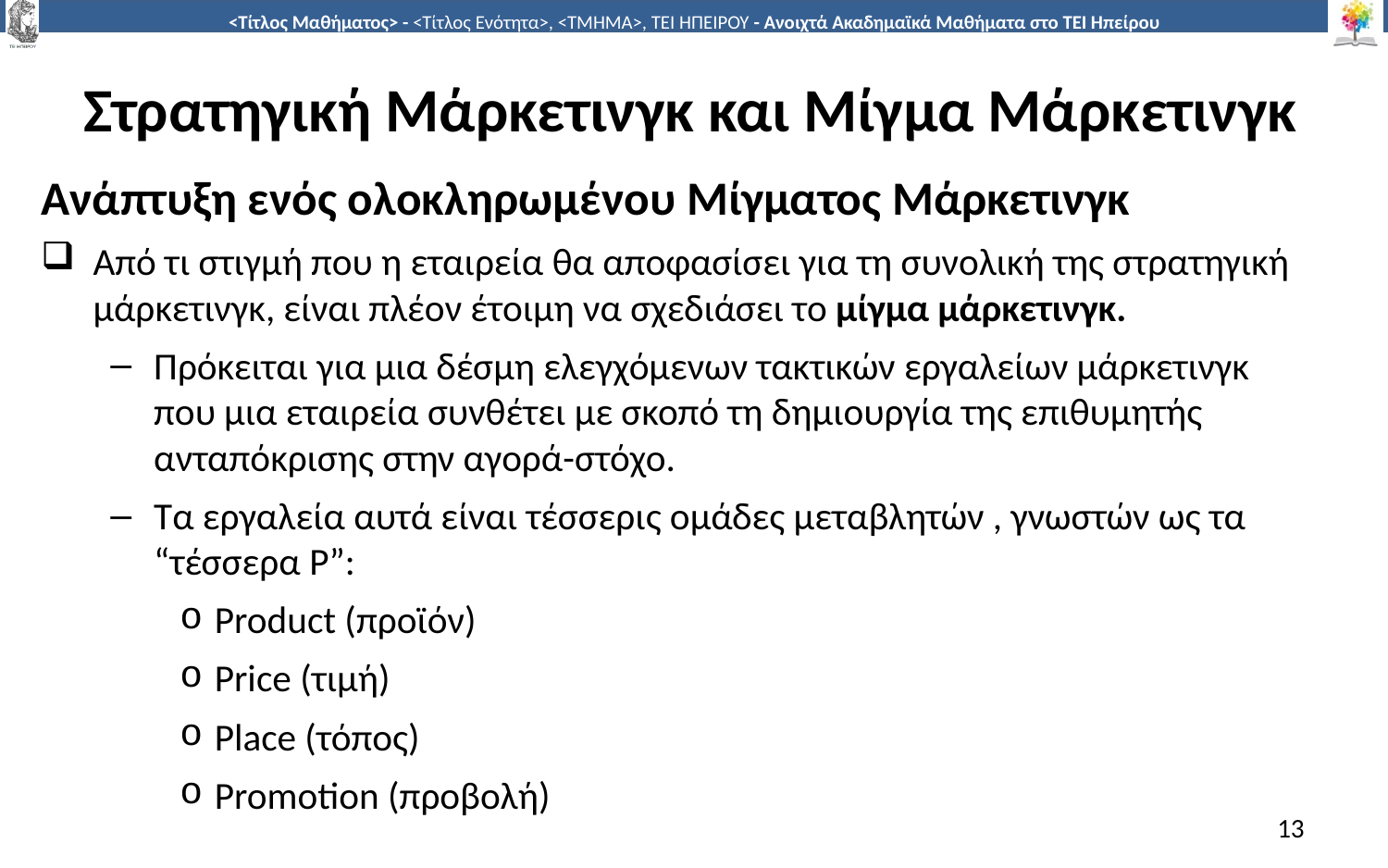

# Στρατηγική Μάρκετινγκ και Μίγμα Μάρκετινγκ
Ανάπτυξη ενός ολοκληρωμένου Μίγματος Μάρκετινγκ
Από τι στιγμή που η εταιρεία θα αποφασίσει για τη συνολική της στρατηγική μάρκετινγκ, είναι πλέον έτοιμη να σχεδιάσει το μίγμα μάρκετινγκ.
Πρόκειται για μια δέσμη ελεγχόμενων τακτικών εργαλείων μάρκετινγκ που μια εταιρεία συνθέτει με σκοπό τη δημιουργία της επιθυμητής ανταπόκρισης στην αγορά-στόχο.
Τα εργαλεία αυτά είναι τέσσερις ομάδες μεταβλητών , γνωστών ως τα “τέσσερα P”:
Product (προϊόν)
Price (τιμή)
Place (τόπος)
Promotion (προβολή)

13